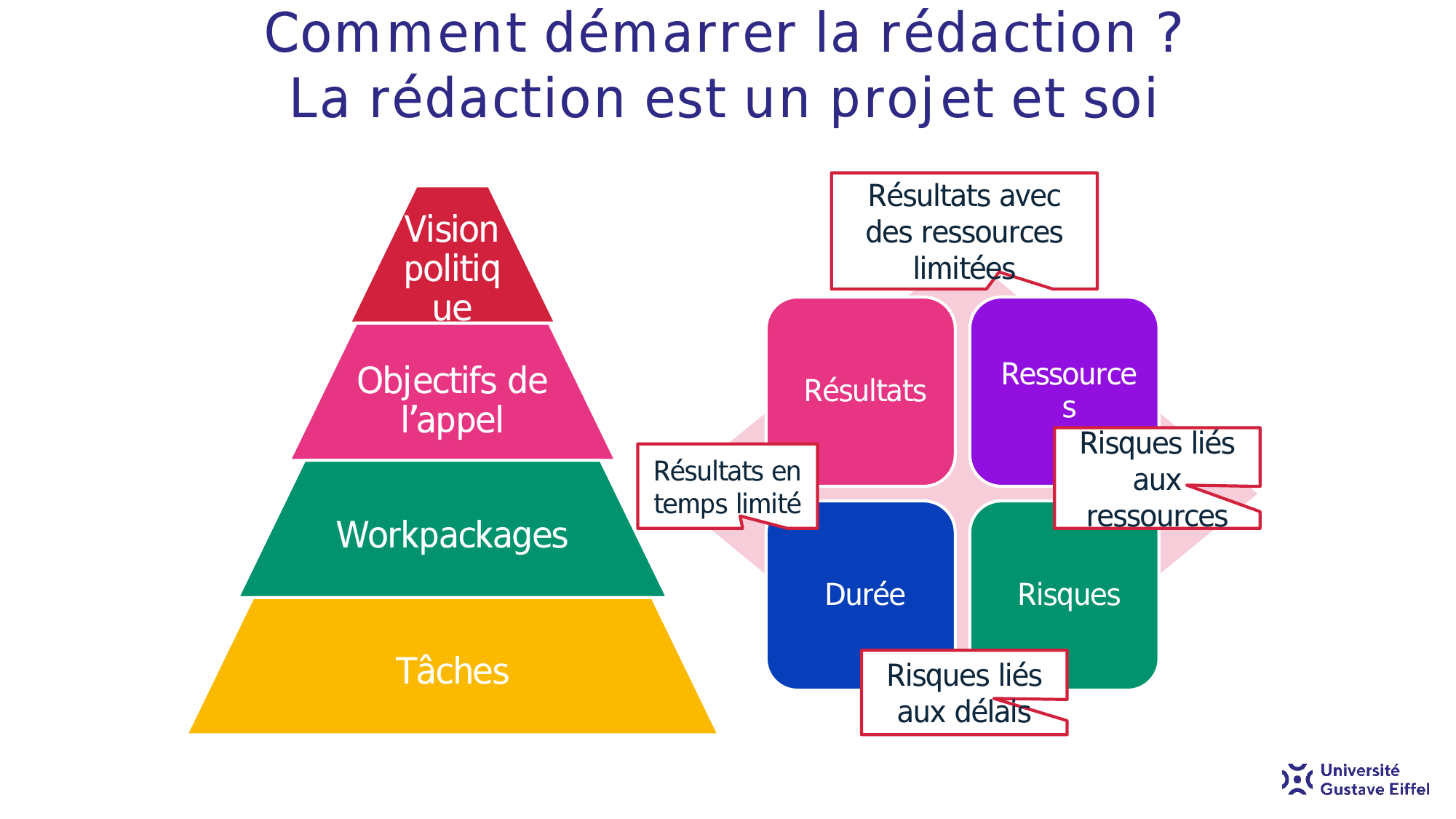

Comment démarrer la rédaction ?
La rédaction est un projet et soi
Résultats avec des ressources limitées
Vision politique
Objectifs de l’appel
Workpackages
Tâches
Résultats
Ressources
Durée
Risques
Risques liés aux ressources
Résultats en temps limité
Risques liés aux délais